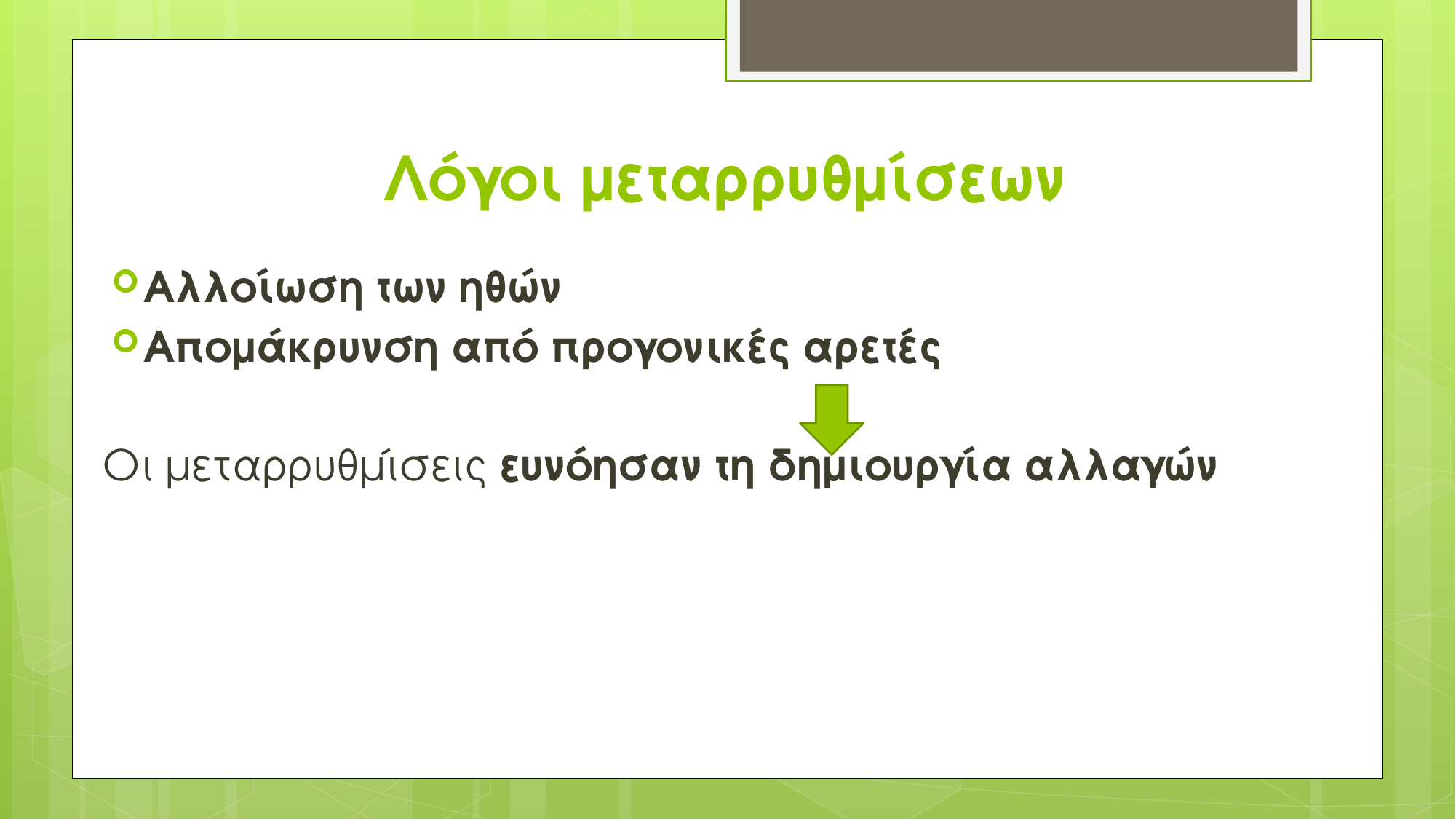

# Λόγοι μεταρρυθμίσεων
Αλλοίωση των ηθών
Απομάκρυνση από προγονικές αρετές

Οι μεταρρυθμίσεις ευνόησαν τη δημιουργία αλλαγών